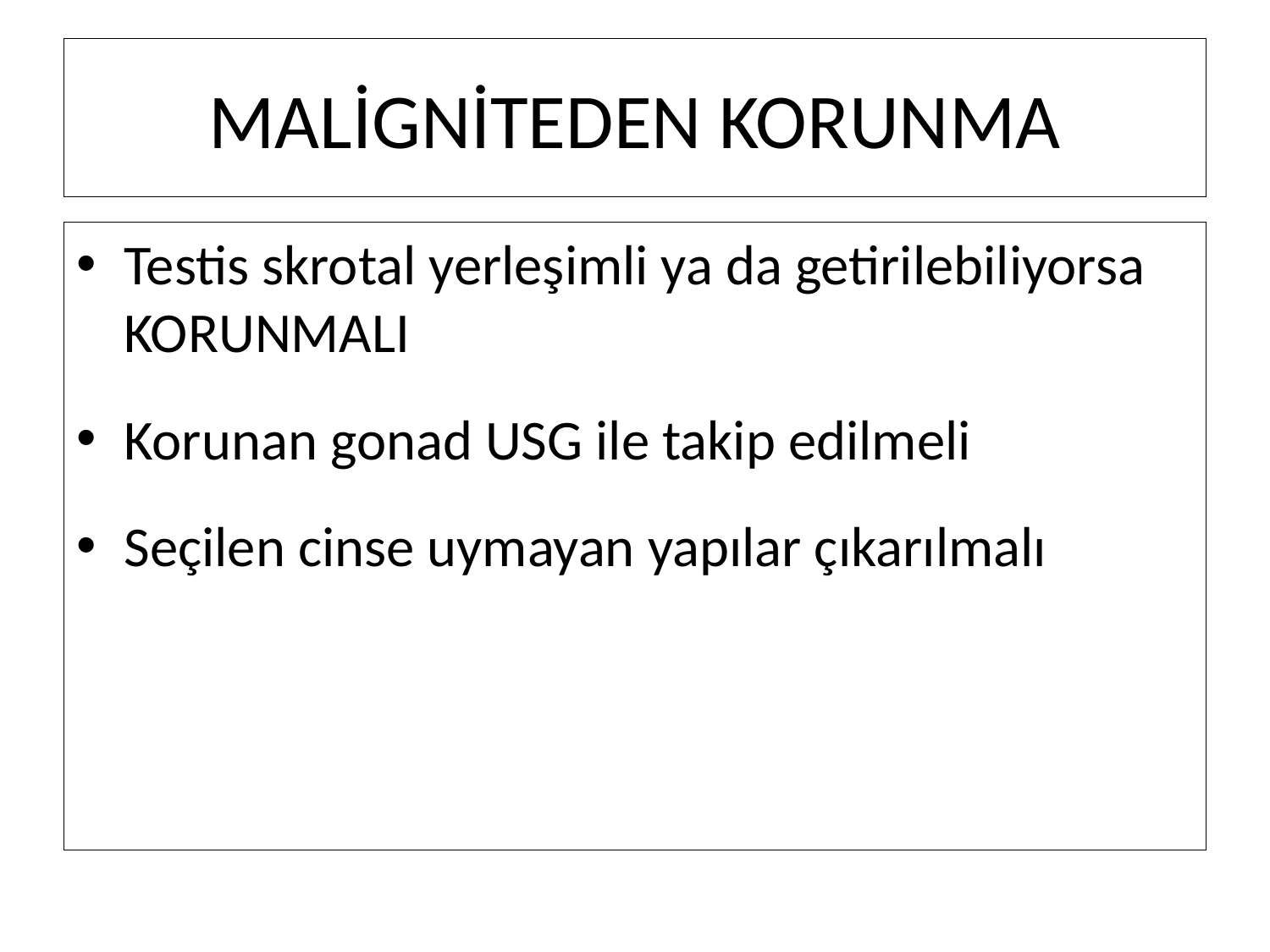

# MALİGNİTEDEN KORUNMA
Testis skrotal yerleşimli ya da getirilebiliyorsa KORUNMALI
Korunan gonad USG ile takip edilmeli
Seçilen cinse uymayan yapılar çıkarılmalı